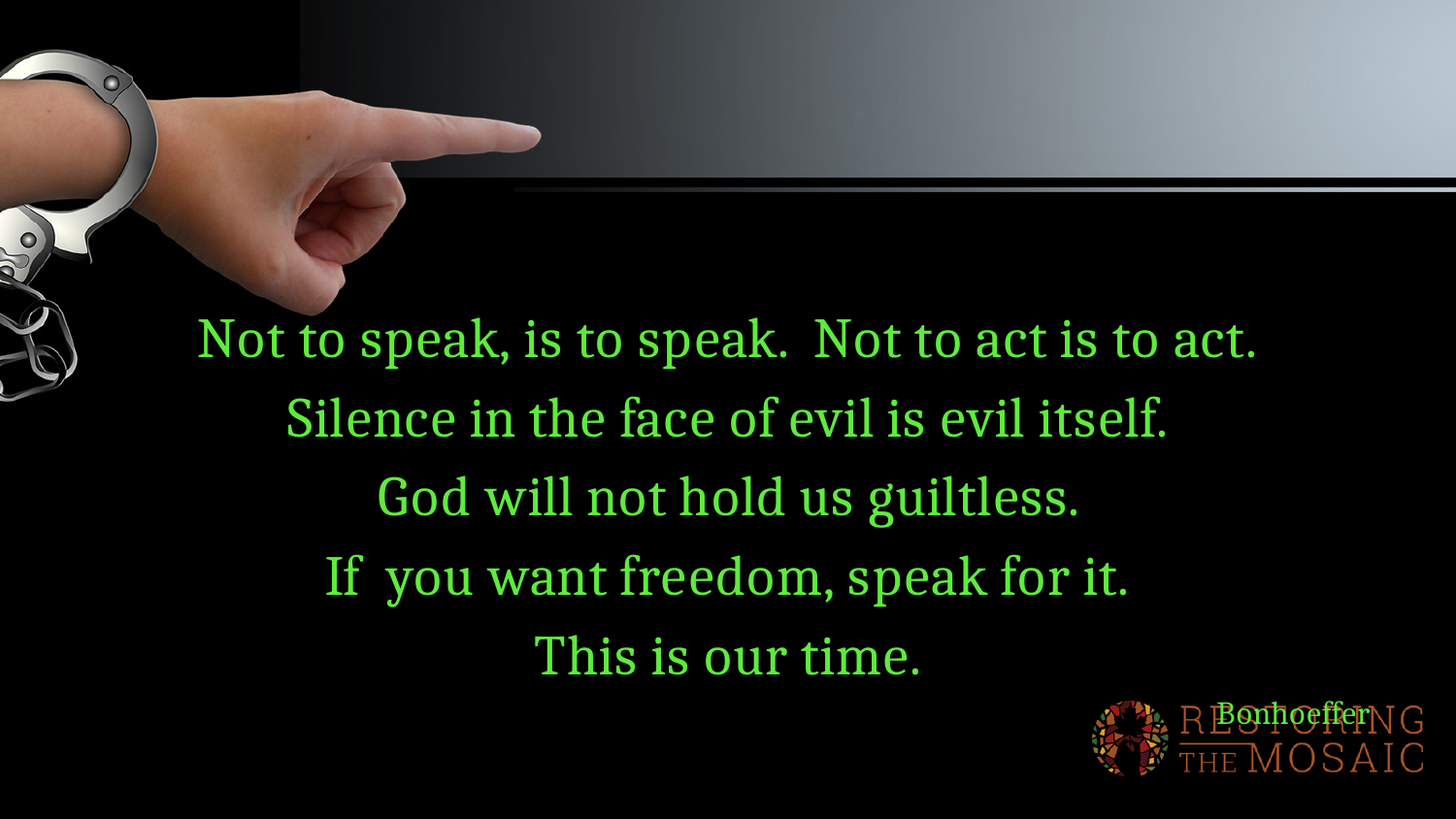

#

Not to speak, is to speak.  Not to act is to act.
Silence in the face of evil is evil itself.
God will not hold us guiltless.
If  you want freedom, speak for it.
This is our time.
Bonhoeffer